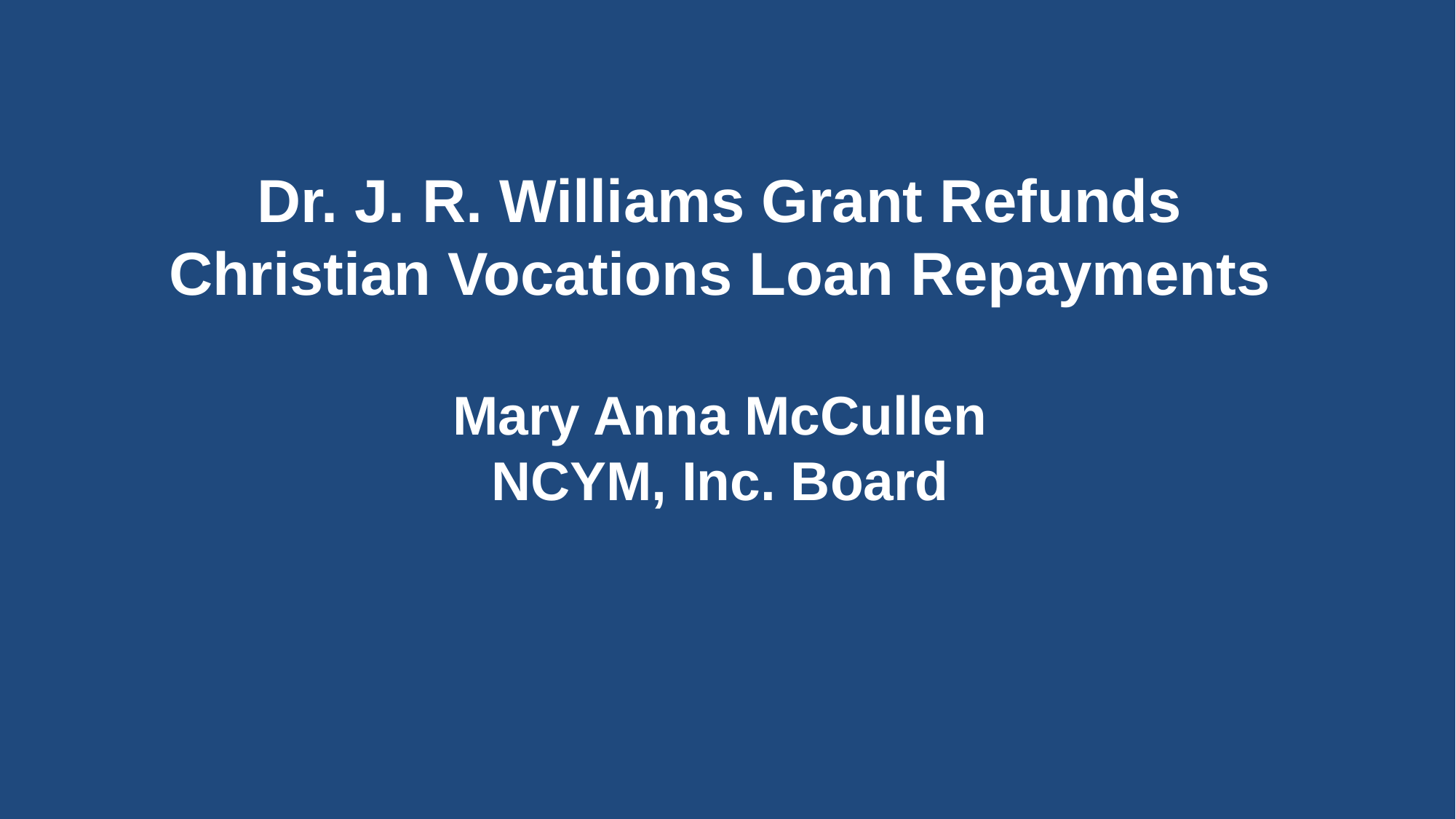

# Dr. J. R. Williams Grant Refunds Christian Vocations Loan Repayments Mary Anna McCullen NCYM, Inc. Board